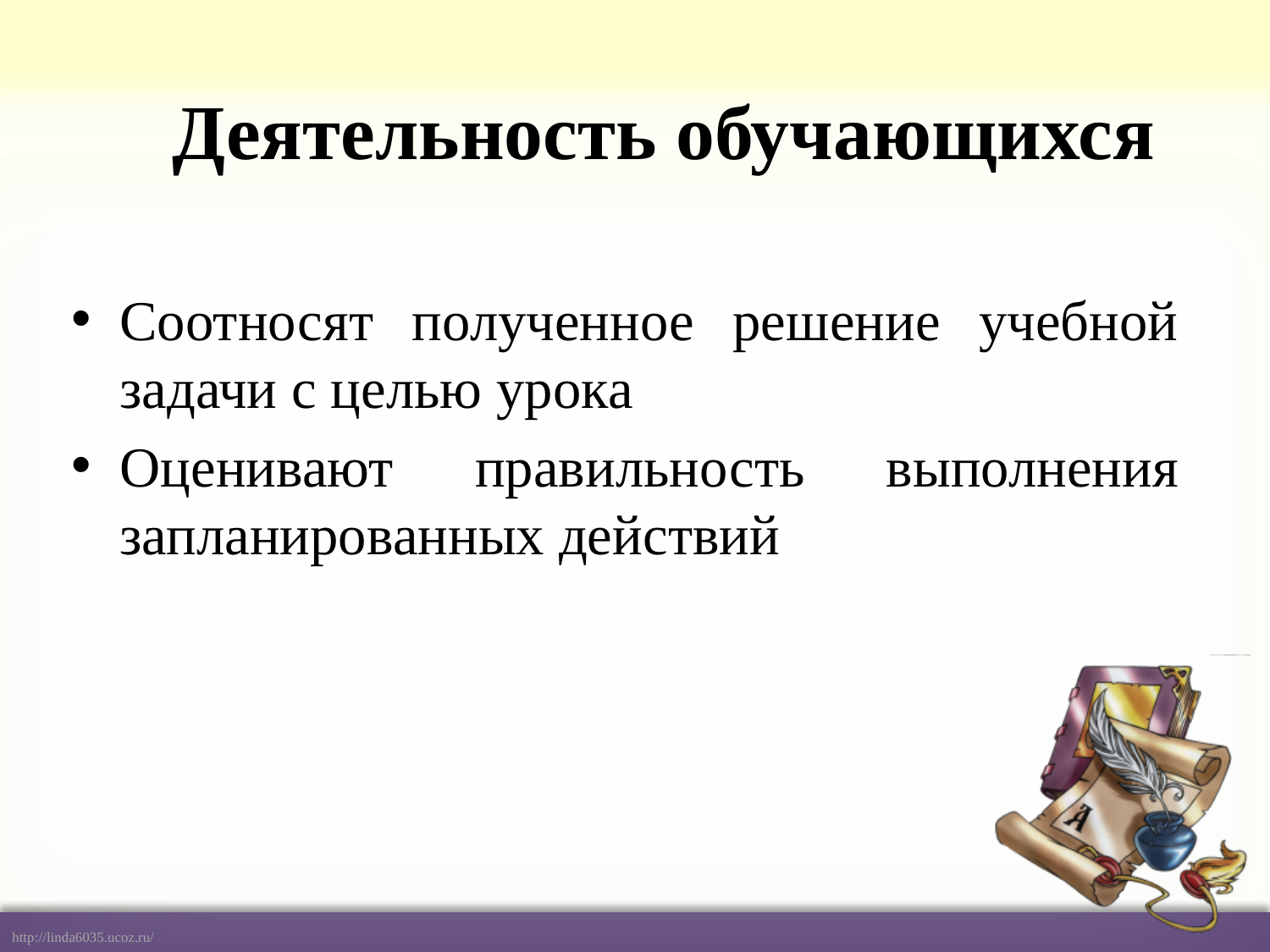

# Деятельность обучающихся
Соотносят полученное решение учебной задачи с целью урока
Оценивают правильность выполнения запланированных действий